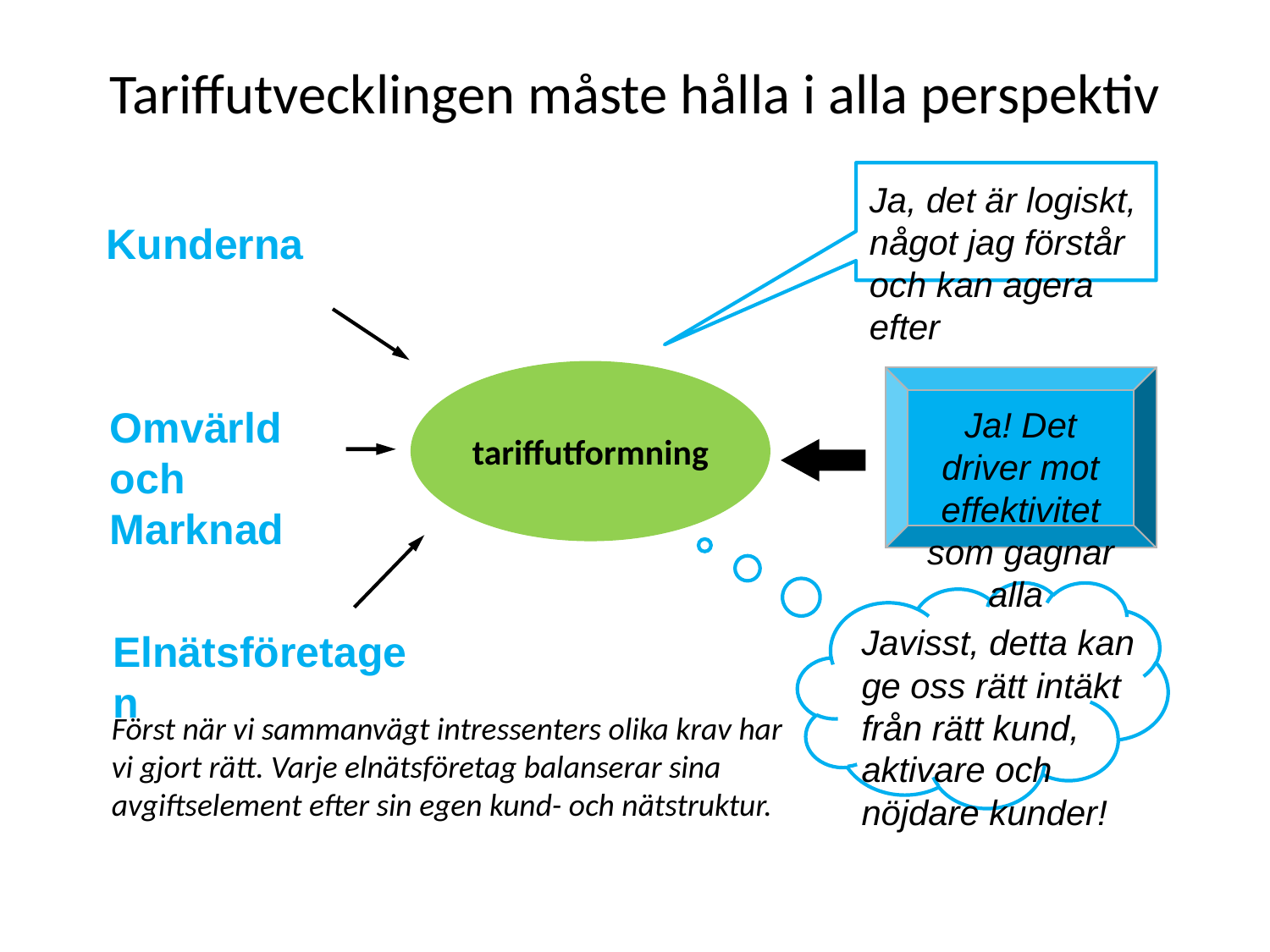

# Tariffutvecklingen måste hålla i alla perspektiv

Kunderna

tariffutformning

Omvärld och Marknad
Ja! Det driver mot effektivitet som gagnar alla

Javisst, detta kan ge oss rätt intäkt från rätt kund, aktivare och nöjdare kunder!
Elnätsföretagen
Ja, det är logiskt, något jag förstår och kan agera efter

Först när vi sammanvägt intressenters olika krav har
vi gjort rätt. Varje elnätsföretag balanserar sina
avgiftselement efter sin egen kund- och nätstruktur.